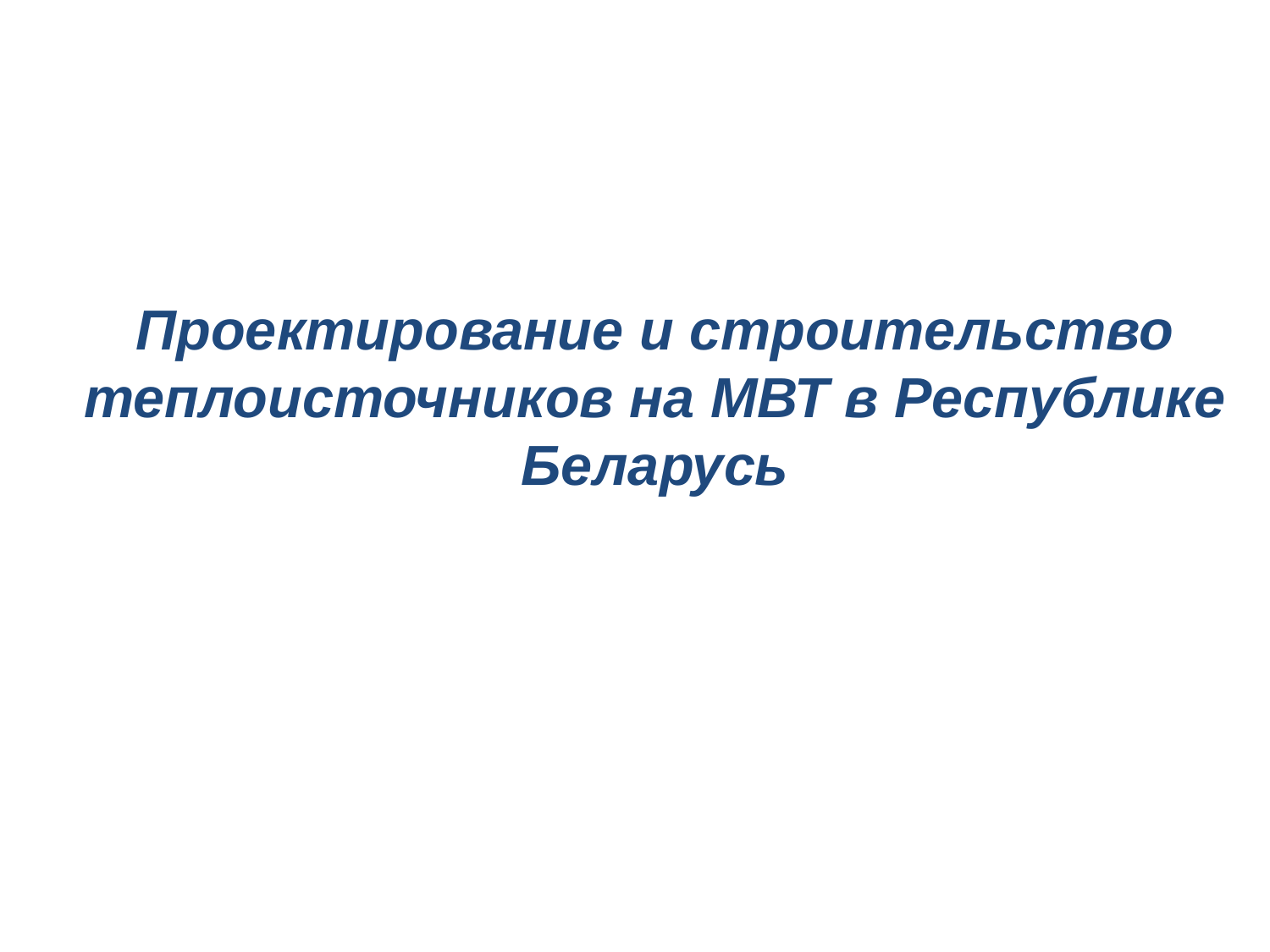

Проектирование и строительство теплоисточников на МВТ в Республике Беларусь